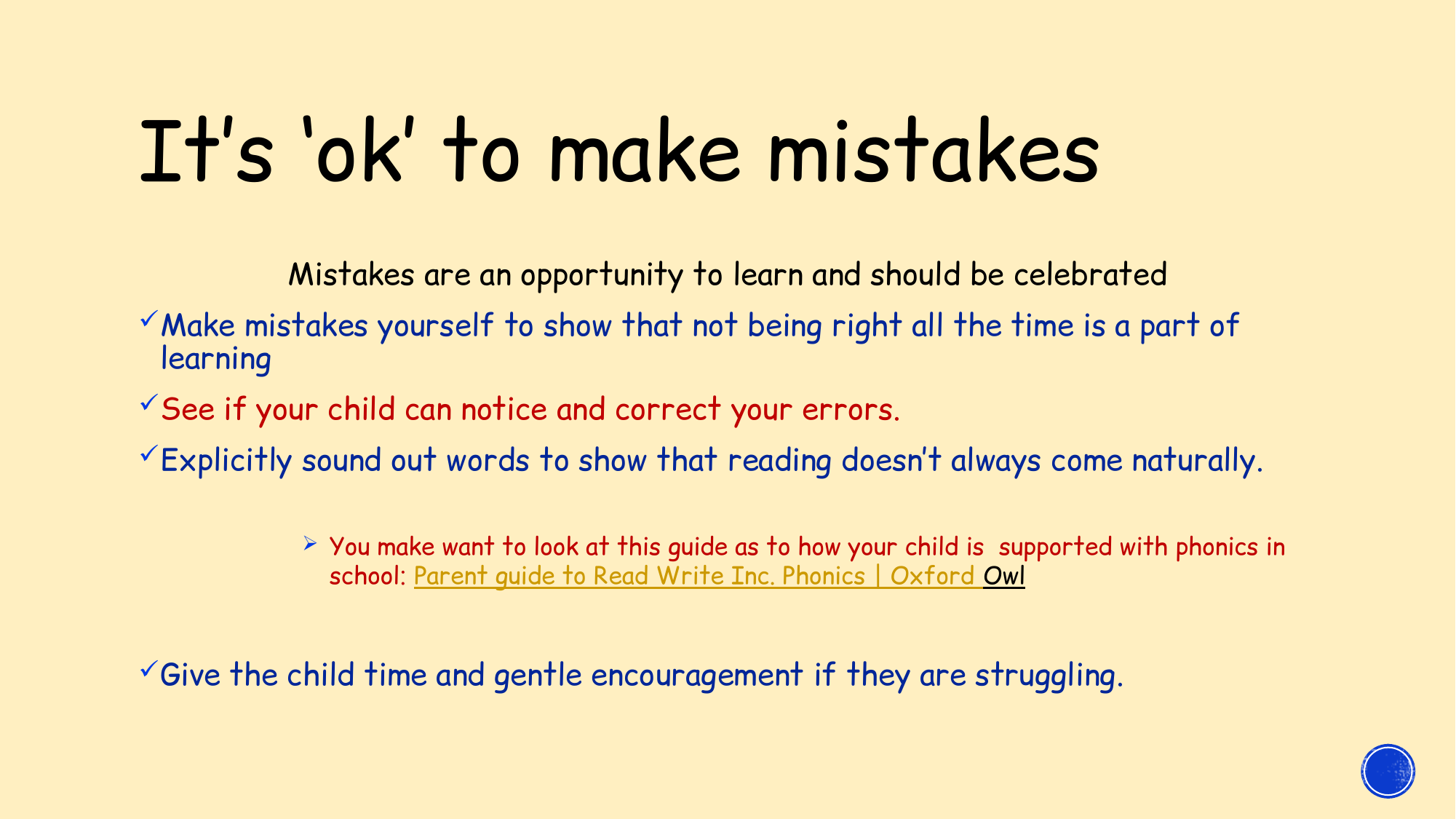

# It’s ‘ok’ to make mistakes
Mistakes are an opportunity to learn and should be celebrated
Make mistakes yourself to show that not being right all the time is a part of learning
See if your child can notice and correct your errors.
Explicitly sound out words to show that reading doesn’t always come naturally.

You make want to look at this guide as to how your child is  supported with phonics in school: Parent guide to Read Write Inc. Phonics | Oxford Owl

Give the child time and gentle encouragement if they are struggling.